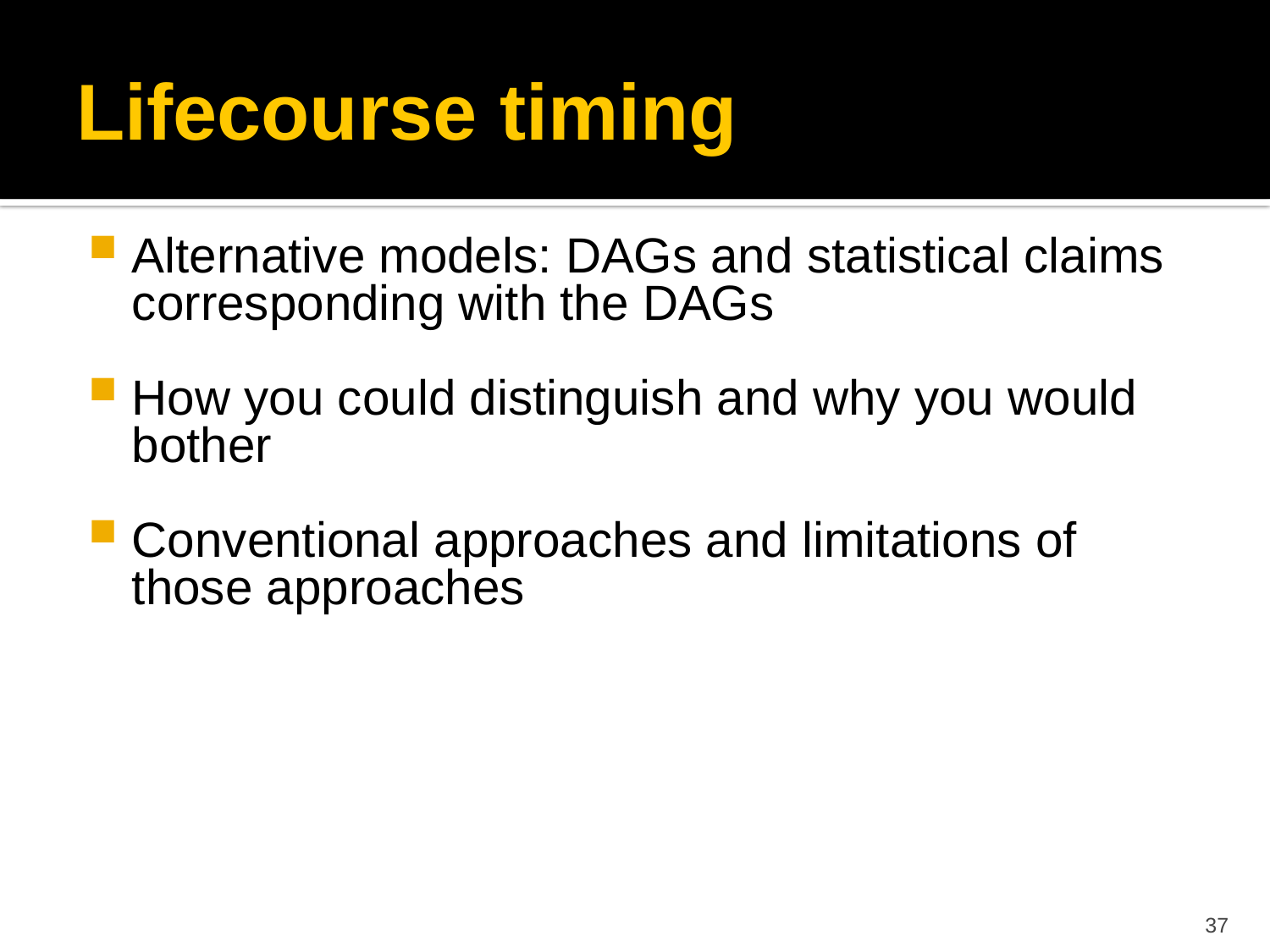

# Lifecourse timing
Alternative models: DAGs and statistical claims corresponding with the DAGs

How you could distinguish and why you would bother

Conventional approaches and limitations of those approaches

37